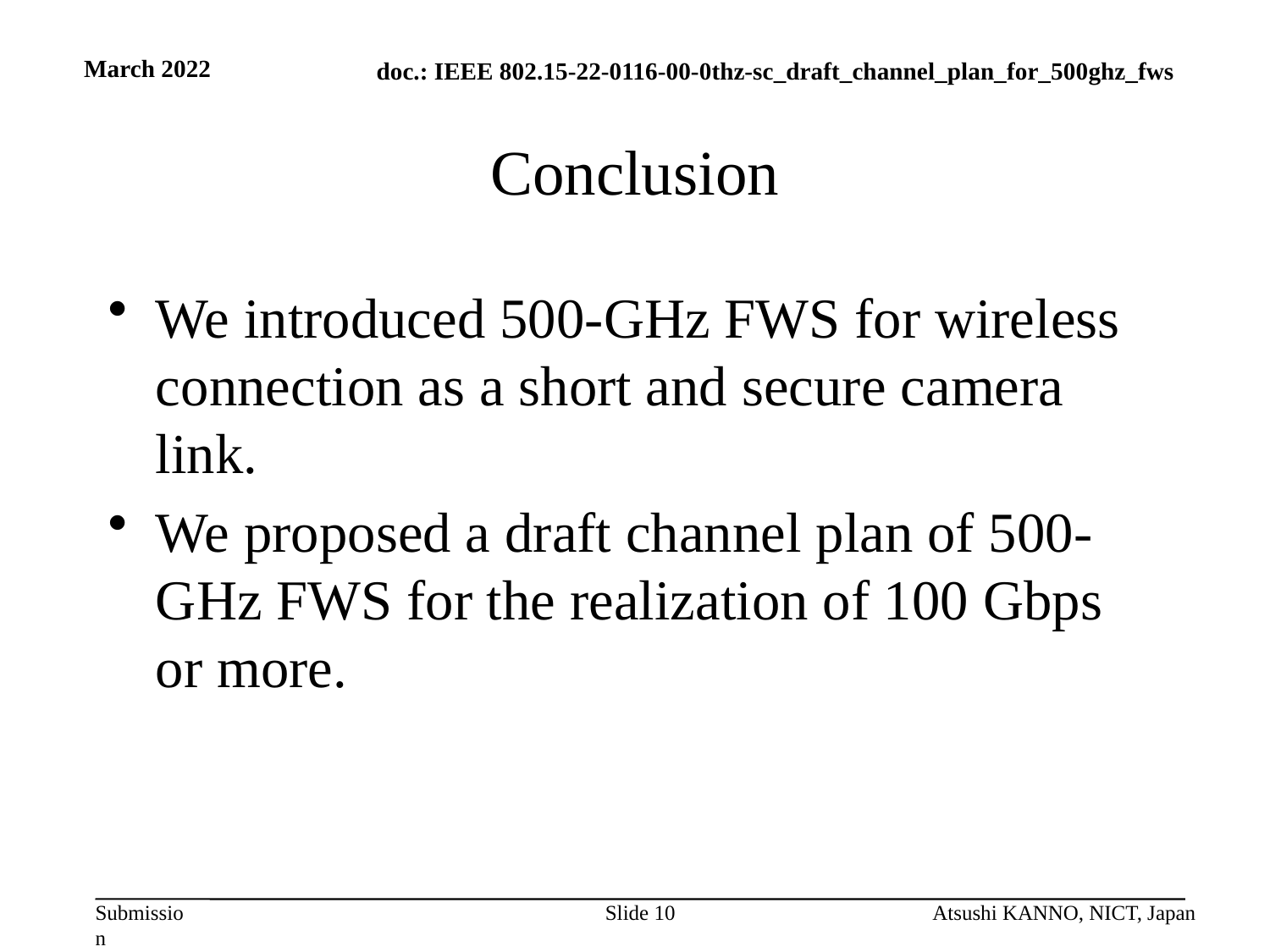

March 2022
# Conclusion
We introduced 500-GHz FWS for wireless connection as a short and secure camera link.
We proposed a draft channel plan of 500-GHz FWS for the realization of 100 Gbps or more.
Slide 10
Atsushi KANNO, NICT, Japan